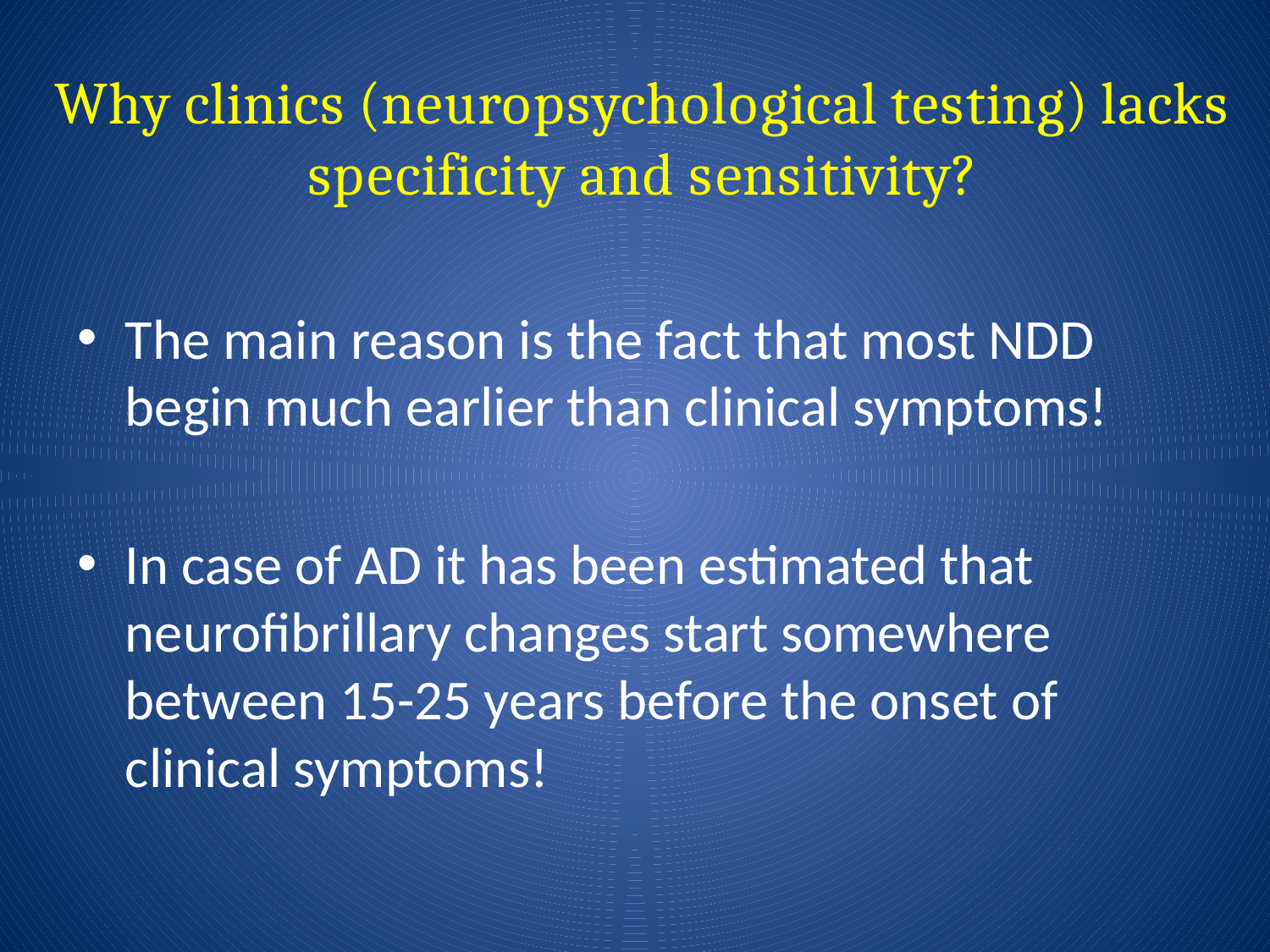

# Why clinics (neuropsychological testing) lacks specificity and sensitivity?
The main reason is the fact that most NDD begin much earlier than clinical symptoms!

In case of AD it has been estimated that neurofibrillary changes start somewhere between 15-25 years before the onset of clinical symptoms!